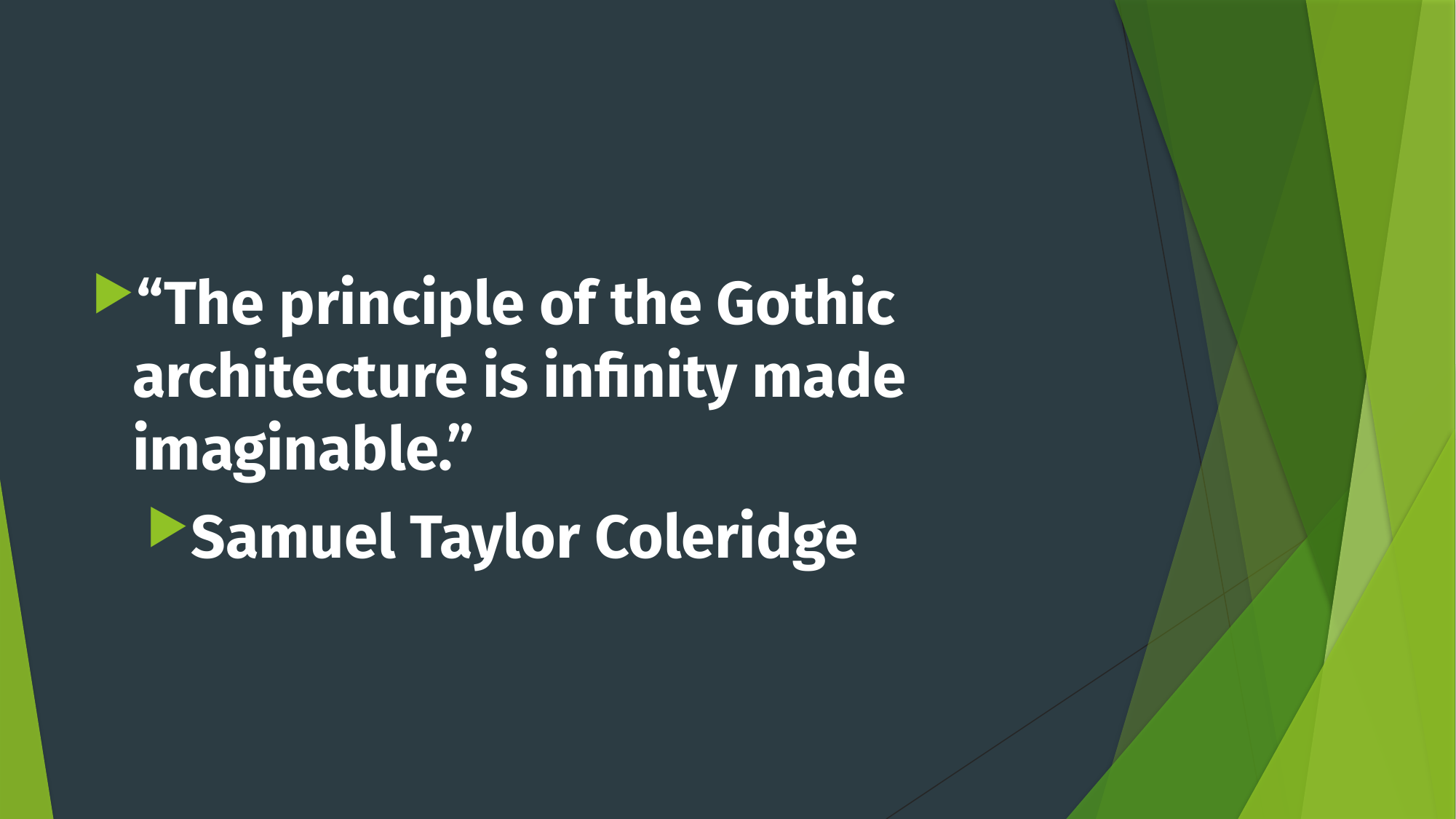

#
“The principle of the Gothic architecture is infinity made imaginable.”
Samuel Taylor Coleridge